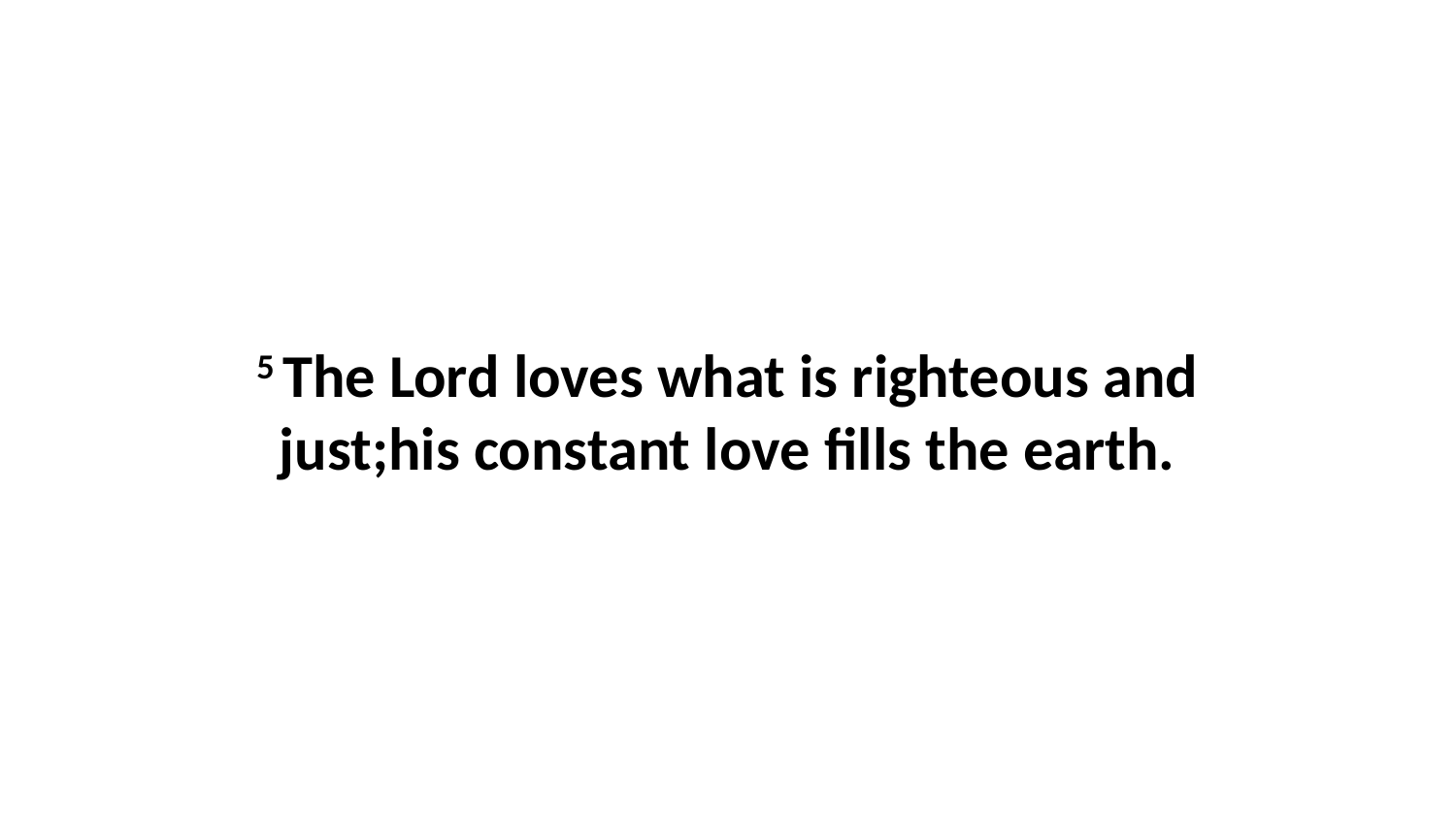

5 The Lord loves what is righteous and just;his constant love fills the earth.